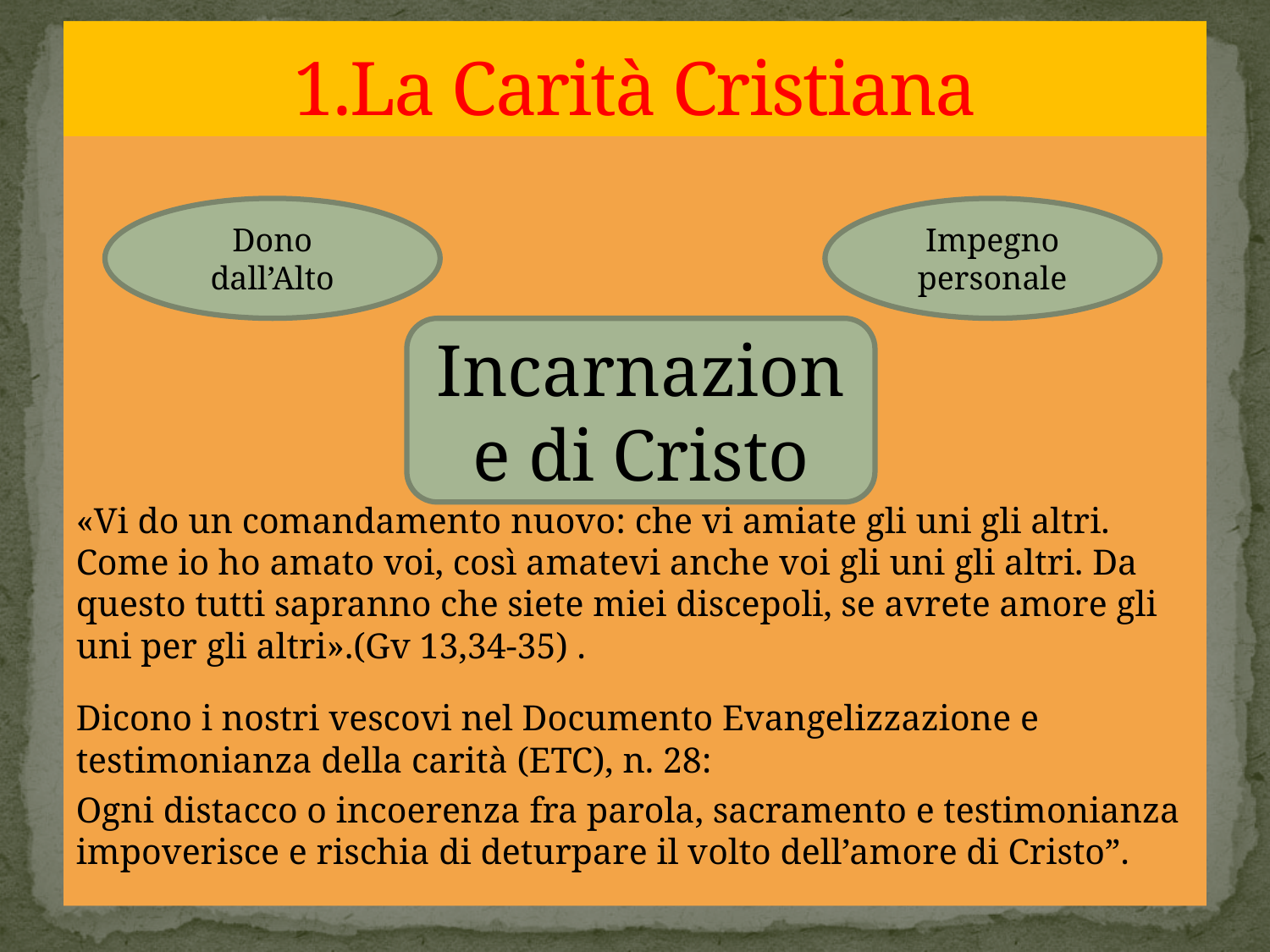

# 1.La Carità Cristiana

«Vi do un comandamento nuovo: che vi amiate gli uni gli altri. Come io ho amato voi, così amatevi anche voi gli uni gli altri. Da questo tutti sapranno che siete miei discepoli, se avrete amore gli uni per gli altri».(Gv 13,34-35) .

Dicono i nostri vescovi nel Documento Evangelizzazione e testimonianza della carità (ETC), n. 28:
Ogni distacco o incoerenza fra parola, sacramento e testimonianza impoverisce e rischia di deturpare il volto dell’amore di Cristo”.

Dono dall’Alto
Impegno personale
Incarnazione di Cristo